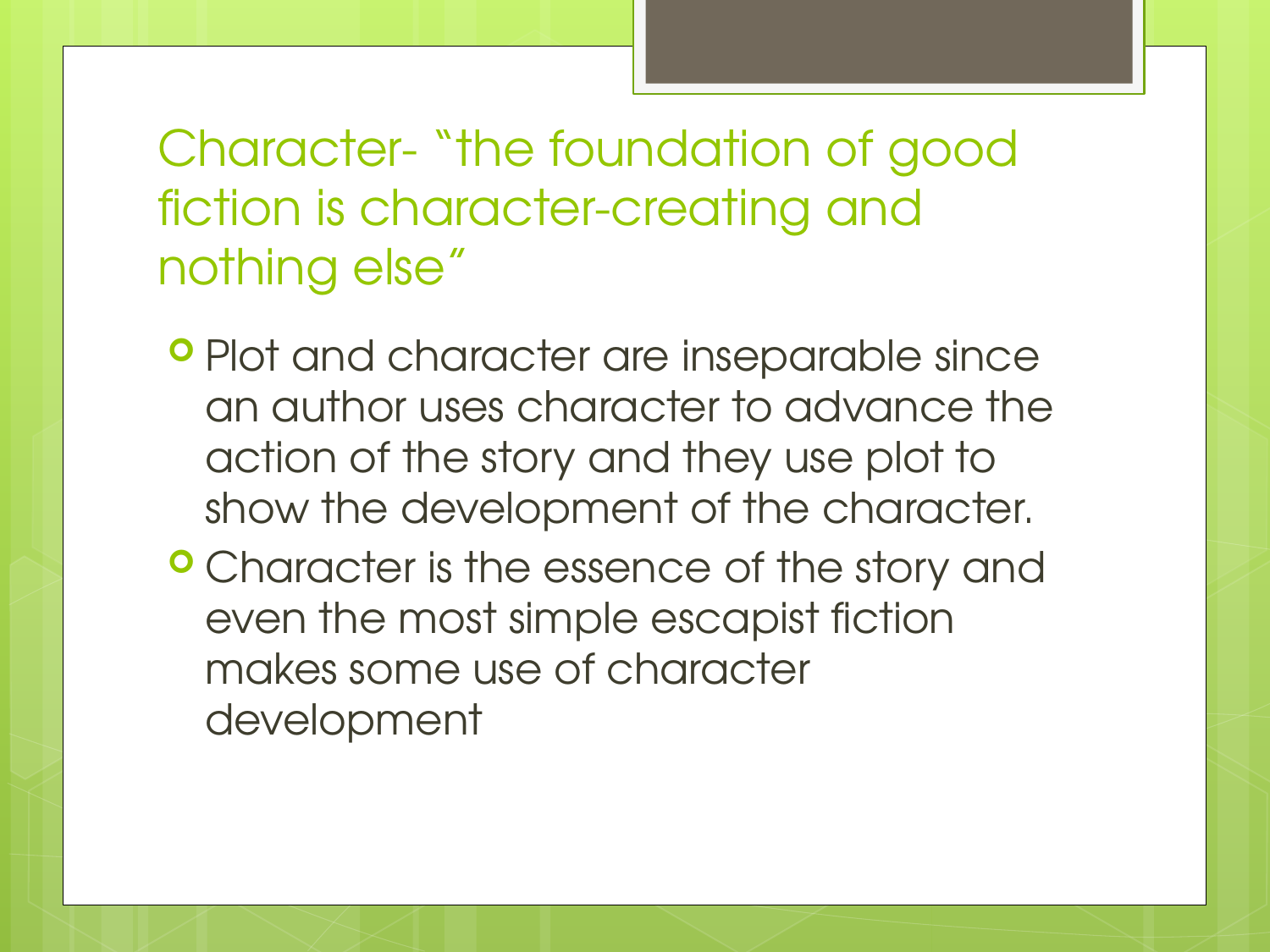

# Character- “the foundation of good fiction is character-creating and nothing else”
Plot and character are inseparable since an author uses character to advance the action of the story and they use plot to show the development of the character.
Character is the essence of the story and even the most simple escapist fiction makes some use of character development